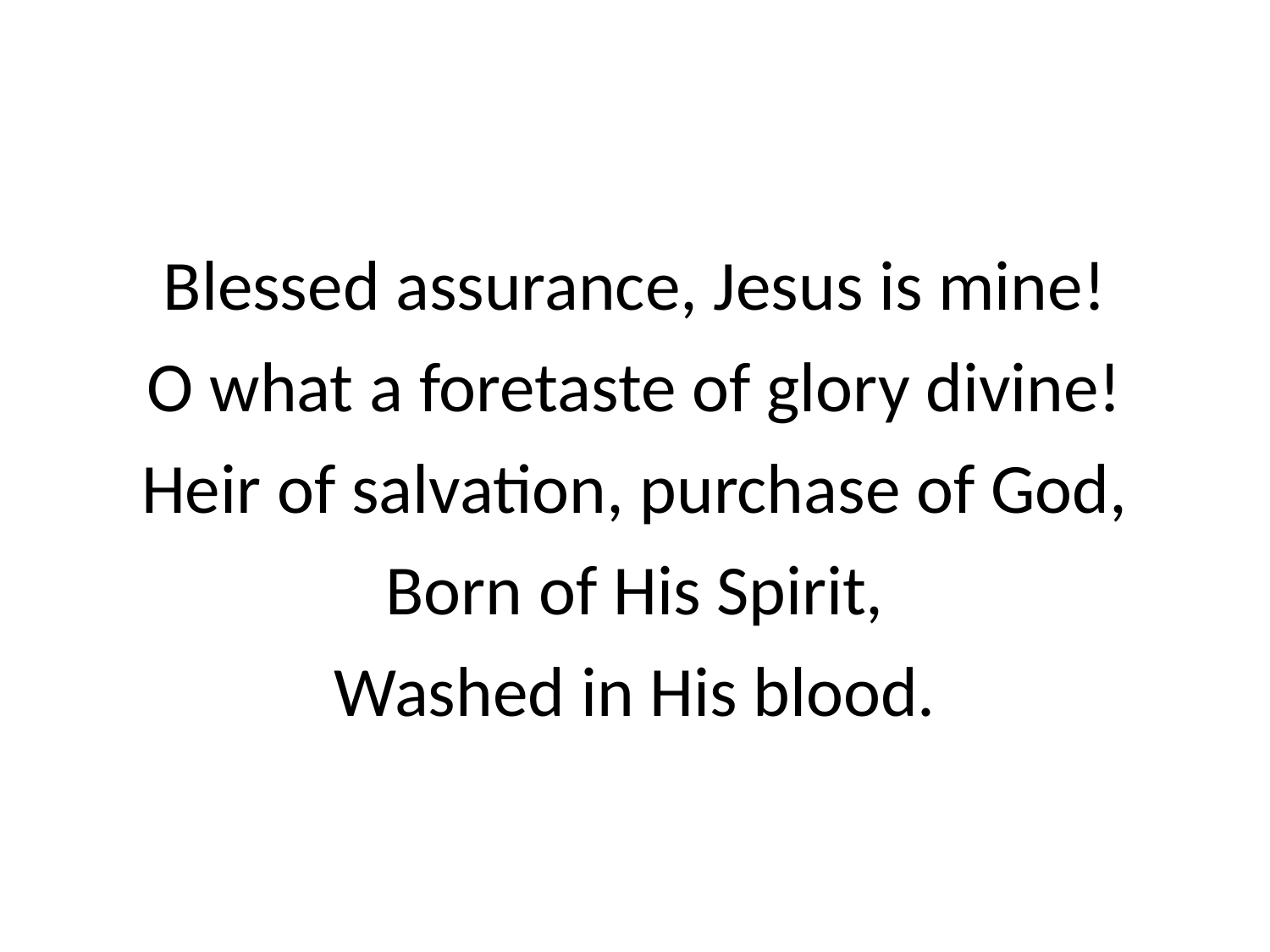

Blessed assurance, Jesus is mine!
O what a foretaste of glory divine!
Heir of salvation, purchase of God,
Born of His Spirit,
Washed in His blood.